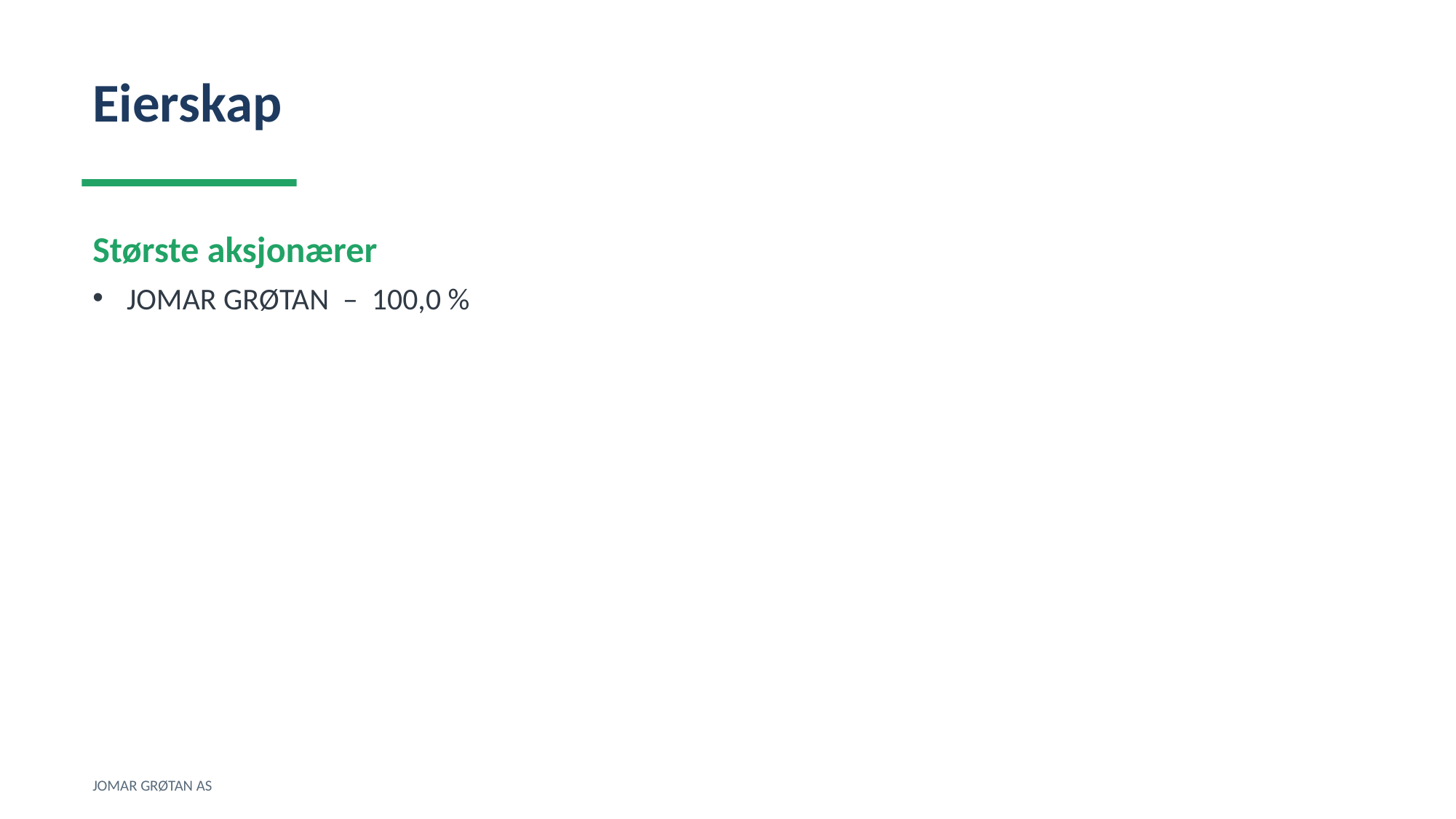

Eierskap

Største aksjonærer
JOMAR GRØTAN  –  100,0 %
JOMAR GRØTAN AS